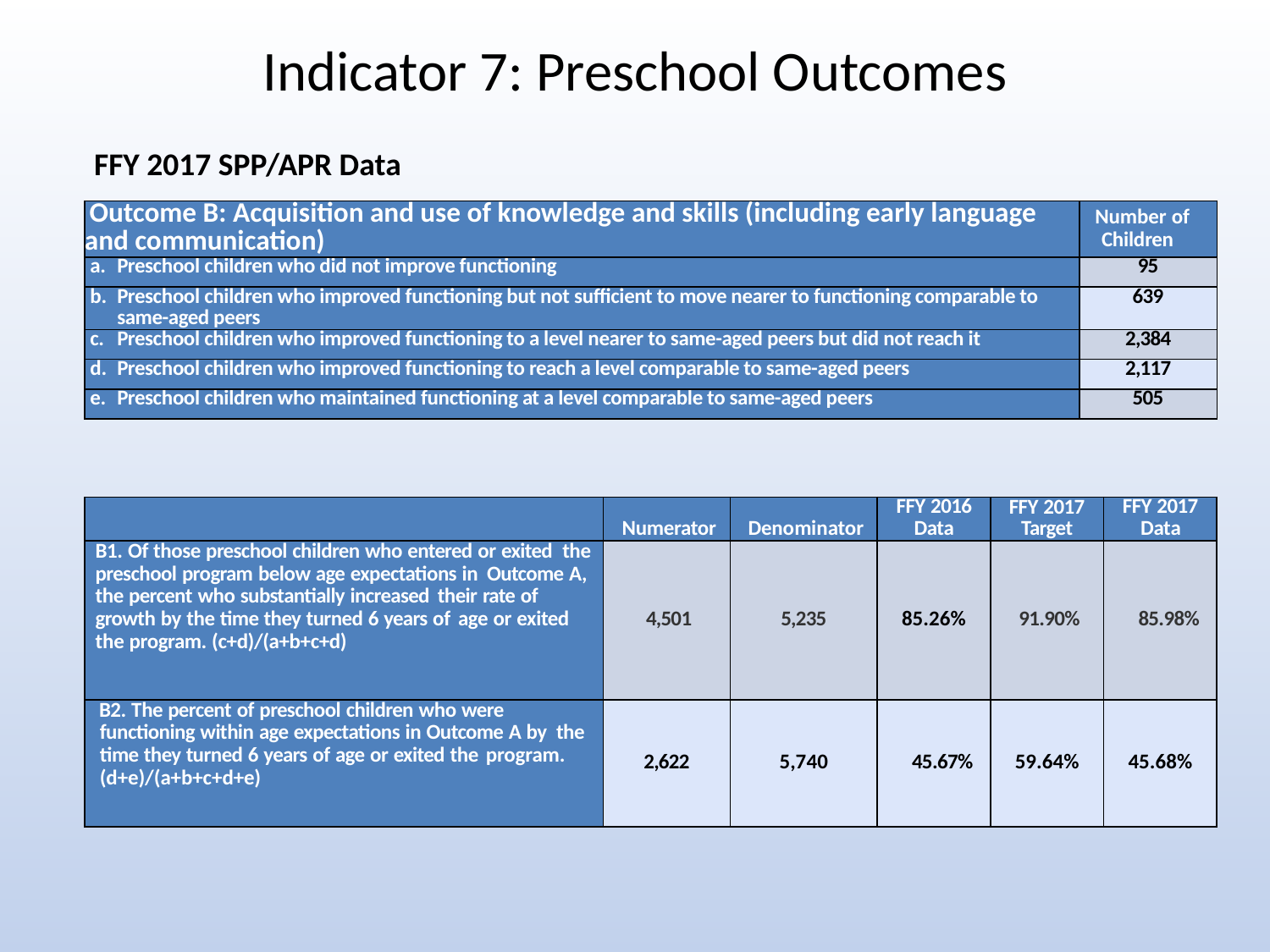

# Indicator 7: Preschool Outcomes
FFY 2017 SPP/APR Data
| Outcome B: Acquisition and use of knowledge and skills (including early language and communication) | Number of Children |
| --- | --- |
| a. Preschool children who did not improve functioning | 95 |
| b. Preschool children who improved functioning but not sufficient to move nearer to functioning comparable to same-aged peers | 639 |
| c. Preschool children who improved functioning to a level nearer to same-aged peers but did not reach it | 2,384 |
| d. Preschool children who improved functioning to reach a level comparable to same-aged peers | 2,117 |
| e. Preschool children who maintained functioning at a level comparable to same-aged peers | 505 |
|  | Numerator | Denominator | FFY 2016 Data | FFY 2017 Target | FFY 2017 Data |
| --- | --- | --- | --- | --- | --- |
| B1. Of those preschool children who entered or exited the preschool program below age expectations in Outcome A, the percent who substantially increased their rate of growth by the time they turned 6 years of age or exited the program. (c+d)/(a+b+c+d) | 4,501 | 5,235 | 85.26% | 91.90% | 85.98% |
| B2. The percent of preschool children who were functioning within age expectations in Outcome A by the time they turned 6 years of age or exited the program. (d+e)/(a+b+c+d+e) | 2,622 | 5,740 | 45.67% | 59.64% | 45.68% |